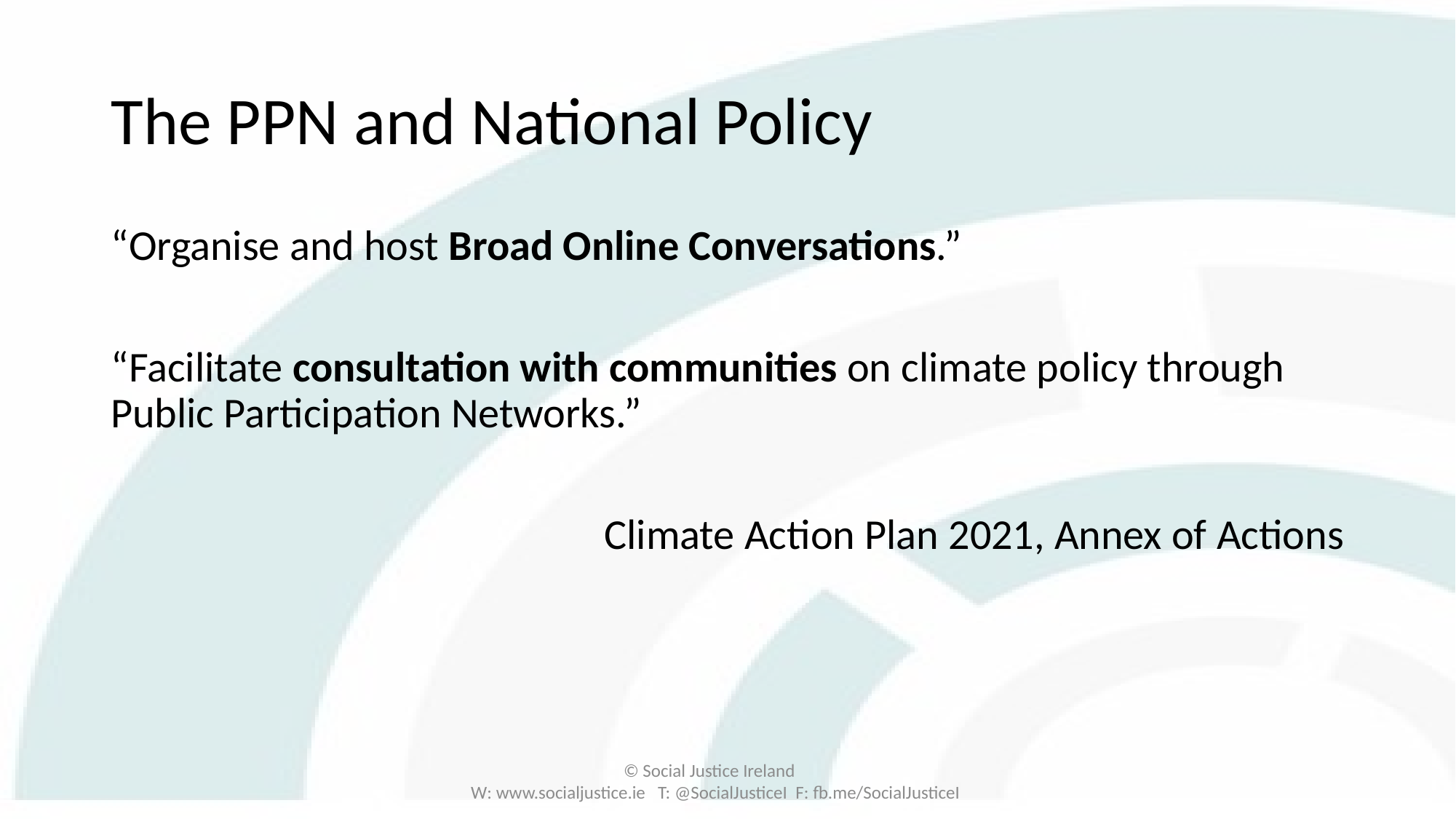

# The PPN and National Policy
“Organise and host Broad Online Conversations.”

“Facilitate consultation with communities on climate policy through Public Participation Networks.”

Climate Action Plan 2021, Annex of Actions
© Social Justice Ireland
W: www.socialjustice.ie   T: @SocialJusticeI  F: fb.me/SocialJusticeI